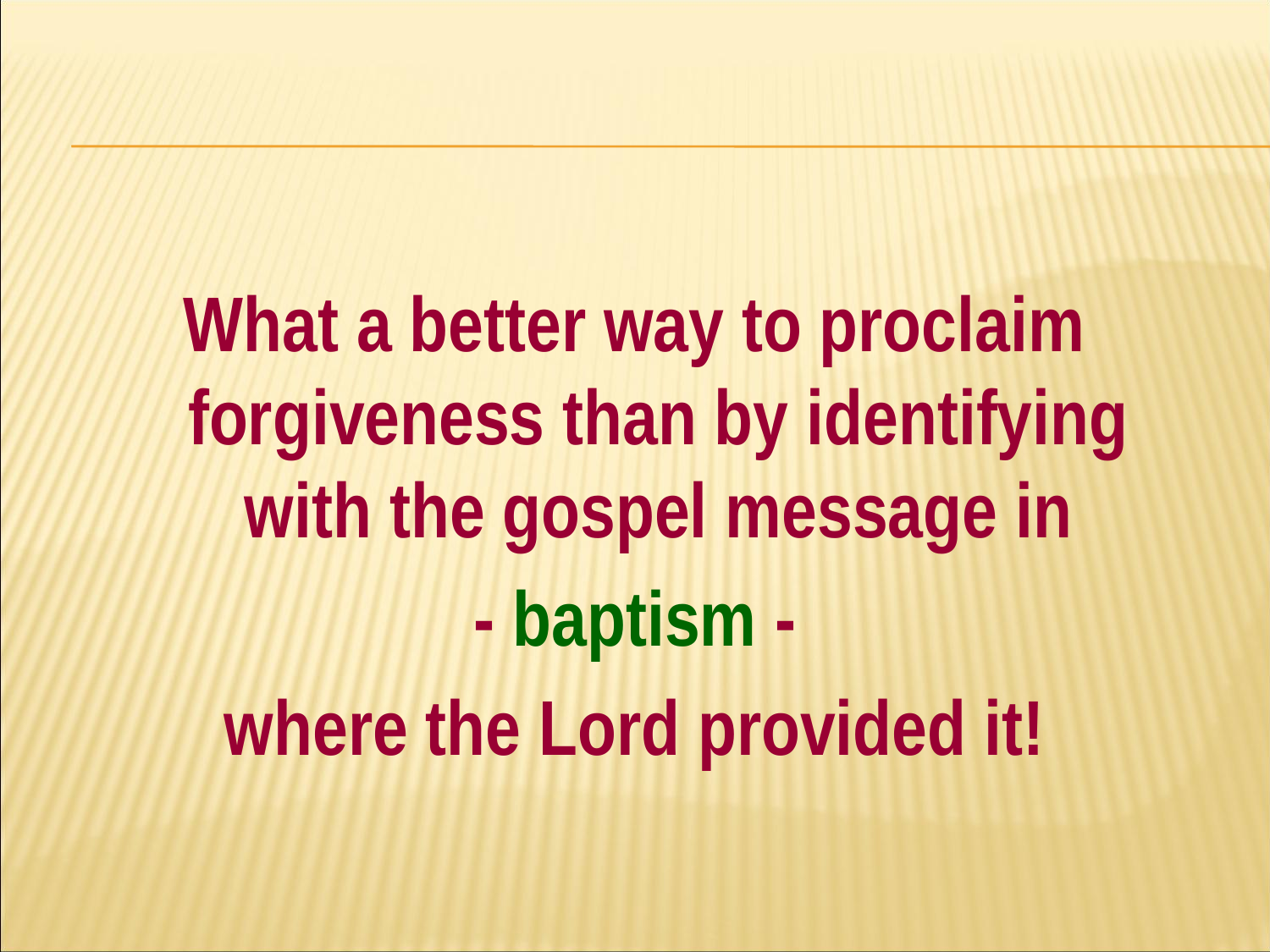

#

What a better way to proclaim forgiveness than by identifying with the gospel message in
- baptism -
where the Lord provided it!